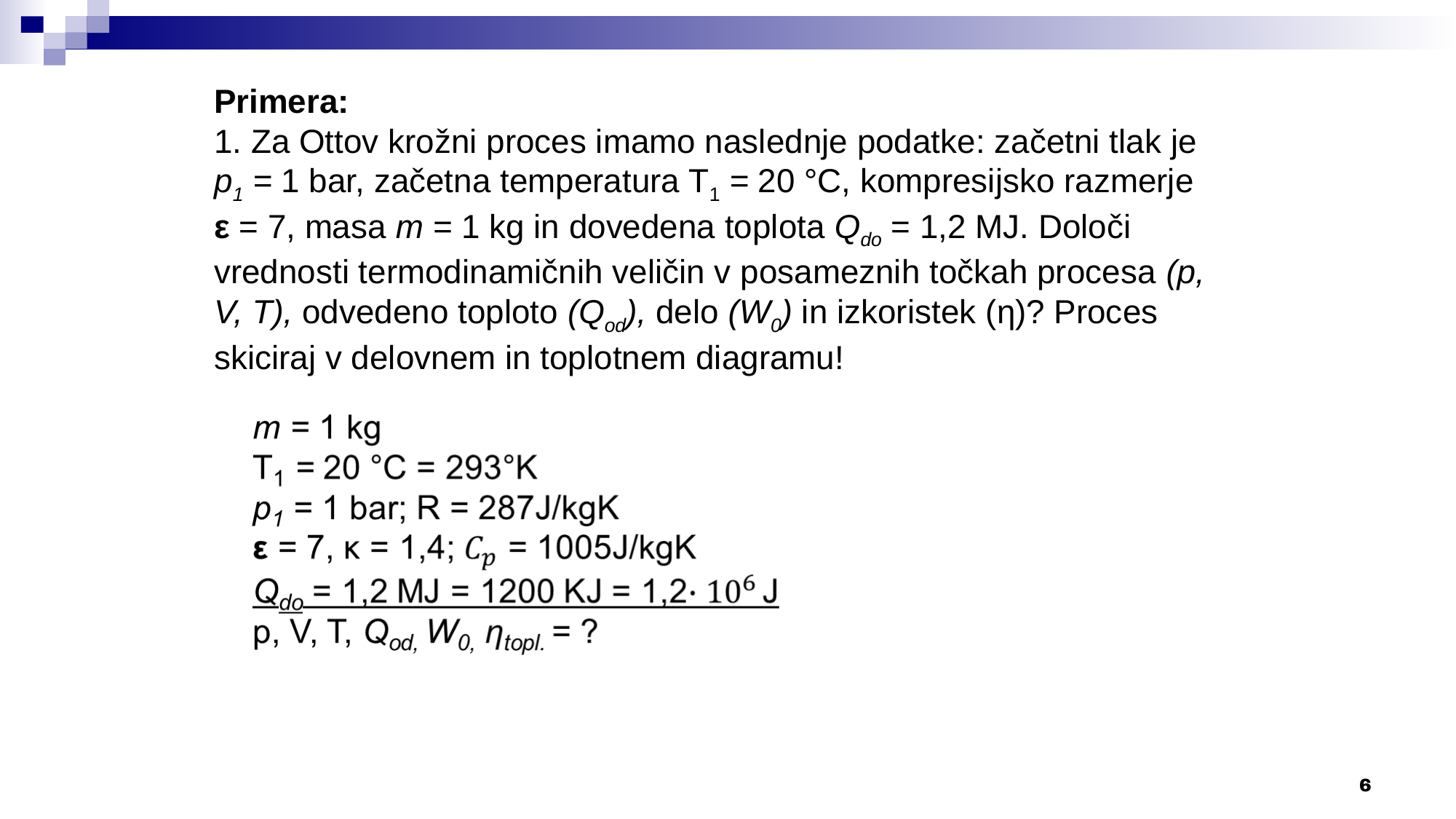

Primera:
1. Za Ottov krožni proces imamo naslednje podatke: začetni tlak je
p1 = 1 bar, začetna temperatura T1 = 20 °C, kompresijsko razmerje
ε = 7, masa m = 1 kg in dovedena toplota Qdo = 1,2 MJ. Določi
vrednosti termodinamičnih veličin v posameznih točkah procesa (p,
V, T), odvedeno toploto (Qod), delo (W0) in izkoristek (η)? Proces
skiciraj v delovnem in toplotnem diagramu!

6